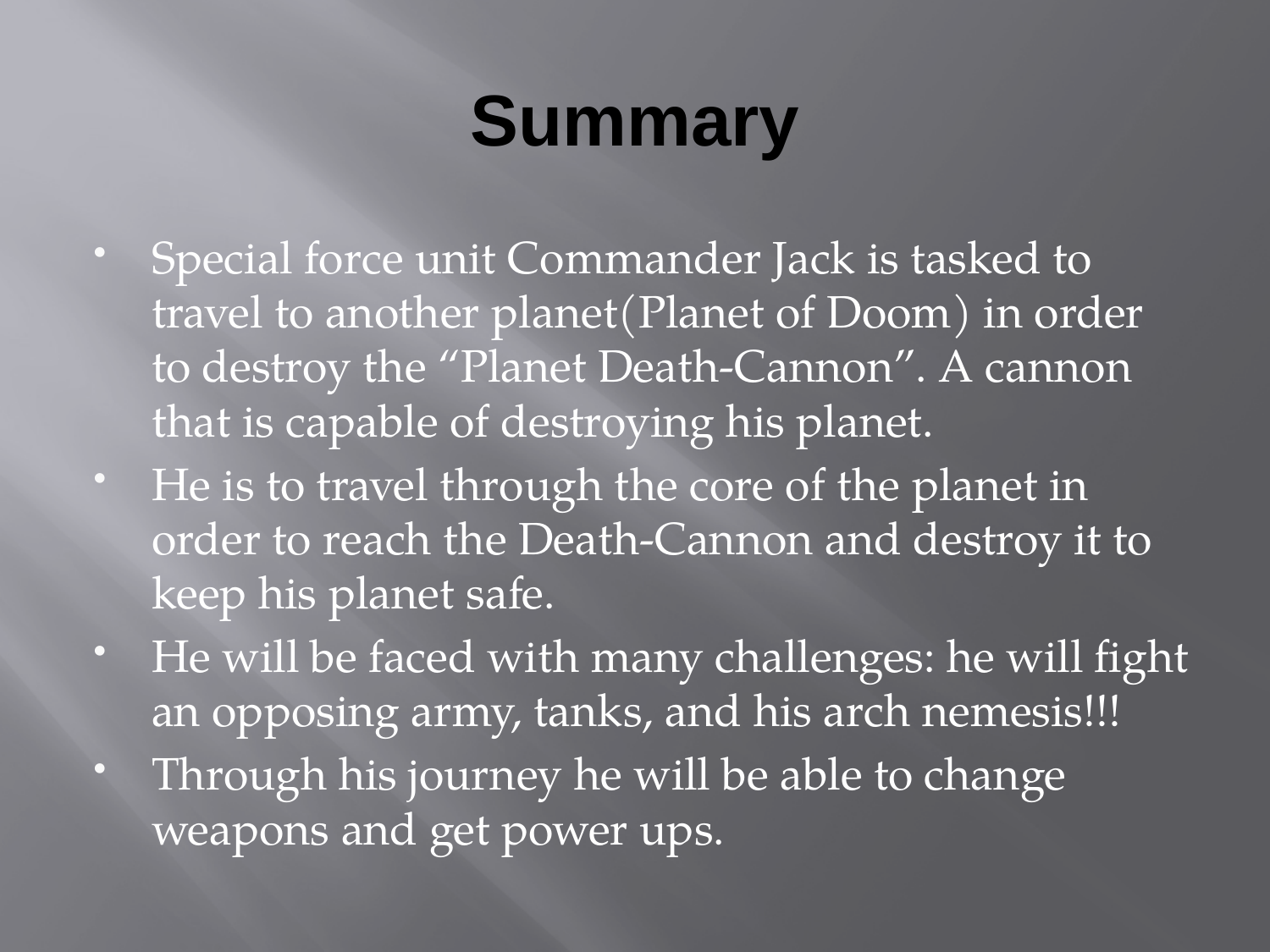

# Summary
Special force unit Commander Jack is tasked to travel to another planet(Planet of Doom) in order to destroy the “Planet Death-Cannon”. A cannon that is capable of destroying his planet.
He is to travel through the core of the planet in order to reach the Death-Cannon and destroy it to keep his planet safe.
He will be faced with many challenges: he will fight an opposing army, tanks, and his arch nemesis!!!
Through his journey he will be able to change weapons and get power ups.